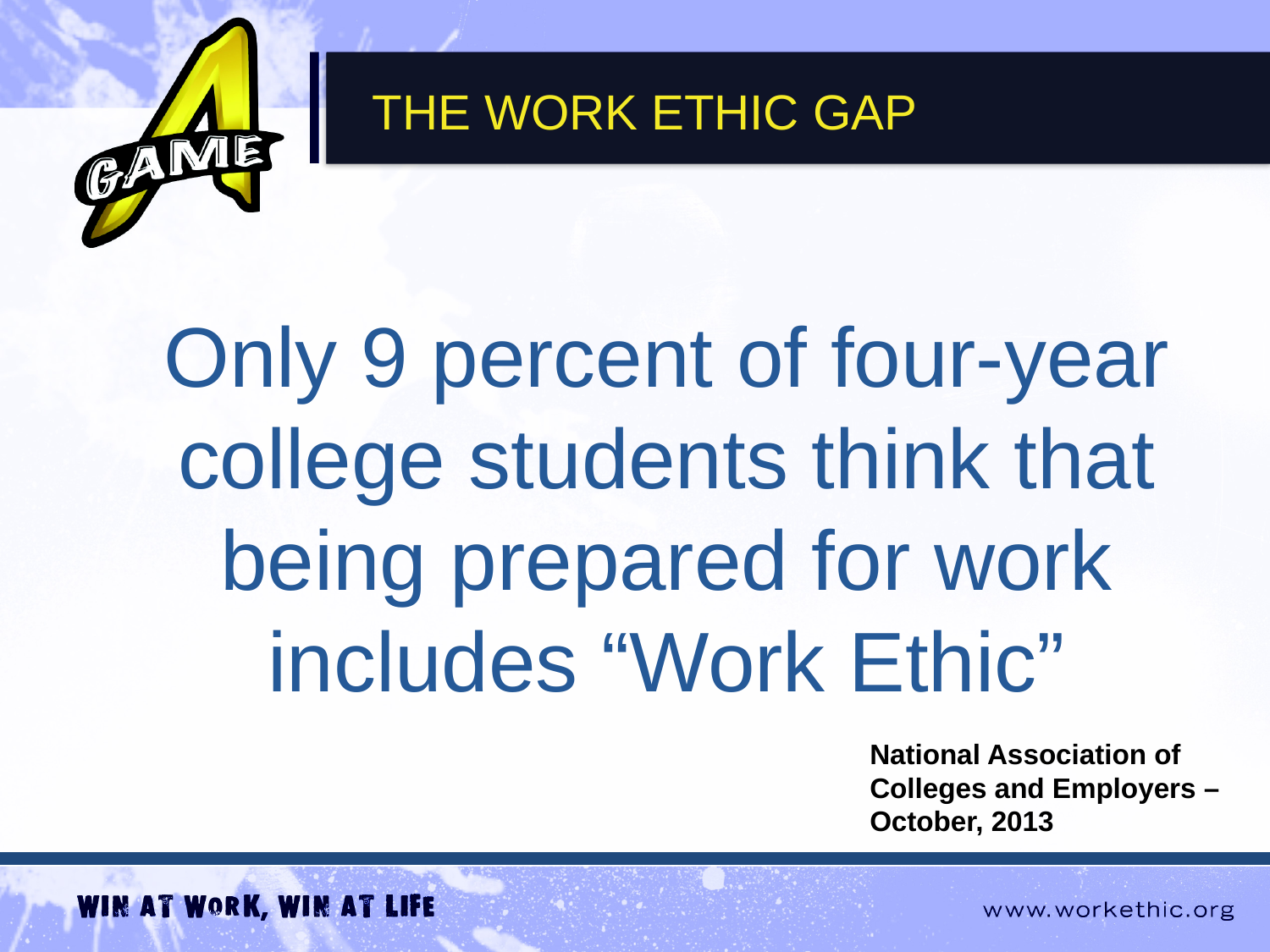

The work ethic gap
Only 9 percent of four-year college students think that being prepared for work includes “Work Ethic”

National Association of Colleges and Employers – October, 2013